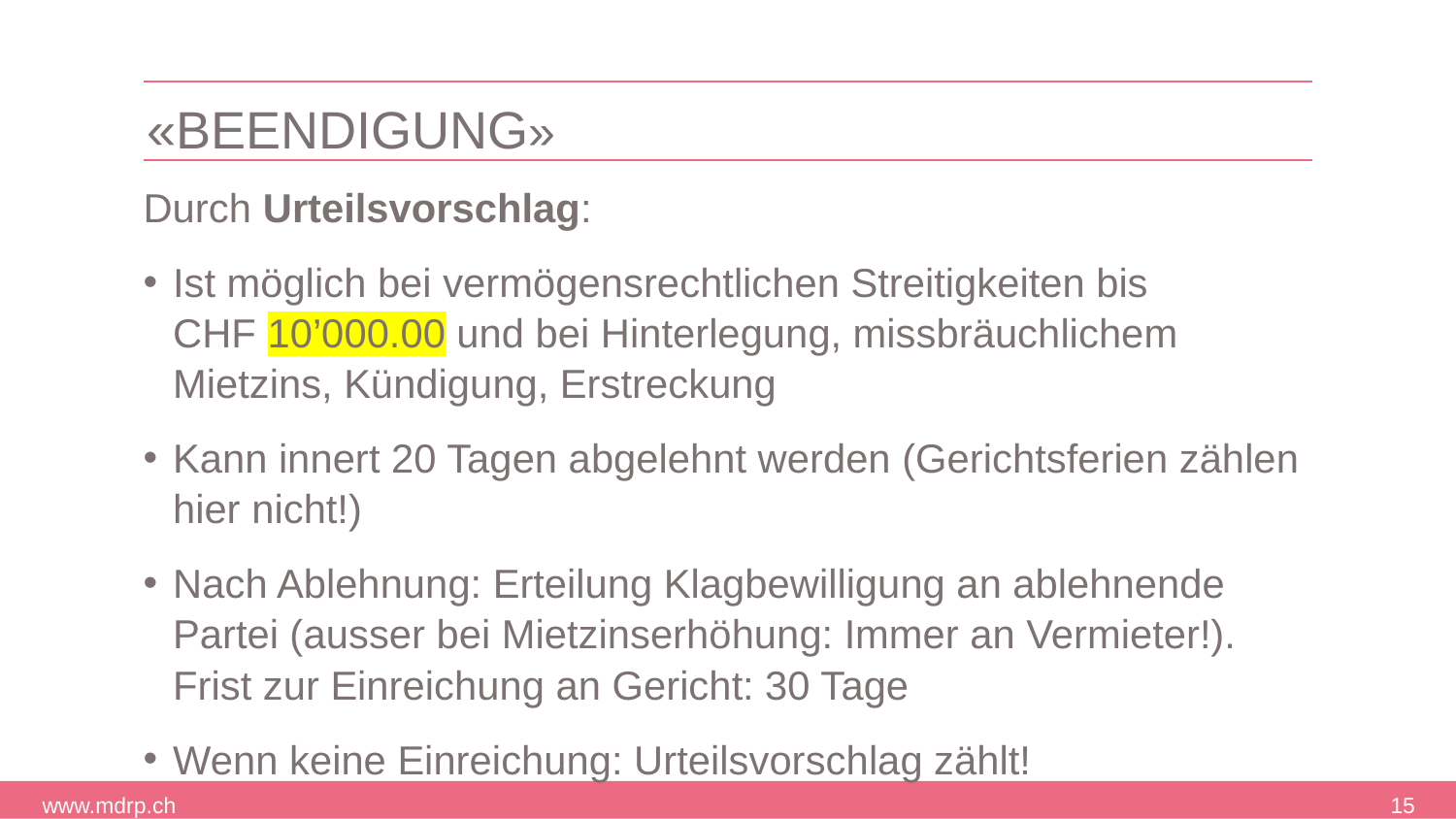

# «Beendigung»
Durch Urteilsvorschlag:
Ist möglich bei vermögensrechtlichen Streitigkeiten bis
CHF 10’000.00 und bei Hinterlegung, missbräuchlichem Mietzins, Kündigung, Erstreckung
Kann innert 20 Tagen abgelehnt werden (Gerichtsferien zählen hier nicht!)
Nach Ablehnung: Erteilung Klagbewilligung an ablehnende Partei (ausser bei Mietzinserhöhung: Immer an Vermieter!). Frist zur Einreichung an Gericht: 30 Tage
Wenn keine Einreichung: Urteilsvorschlag zählt!
15